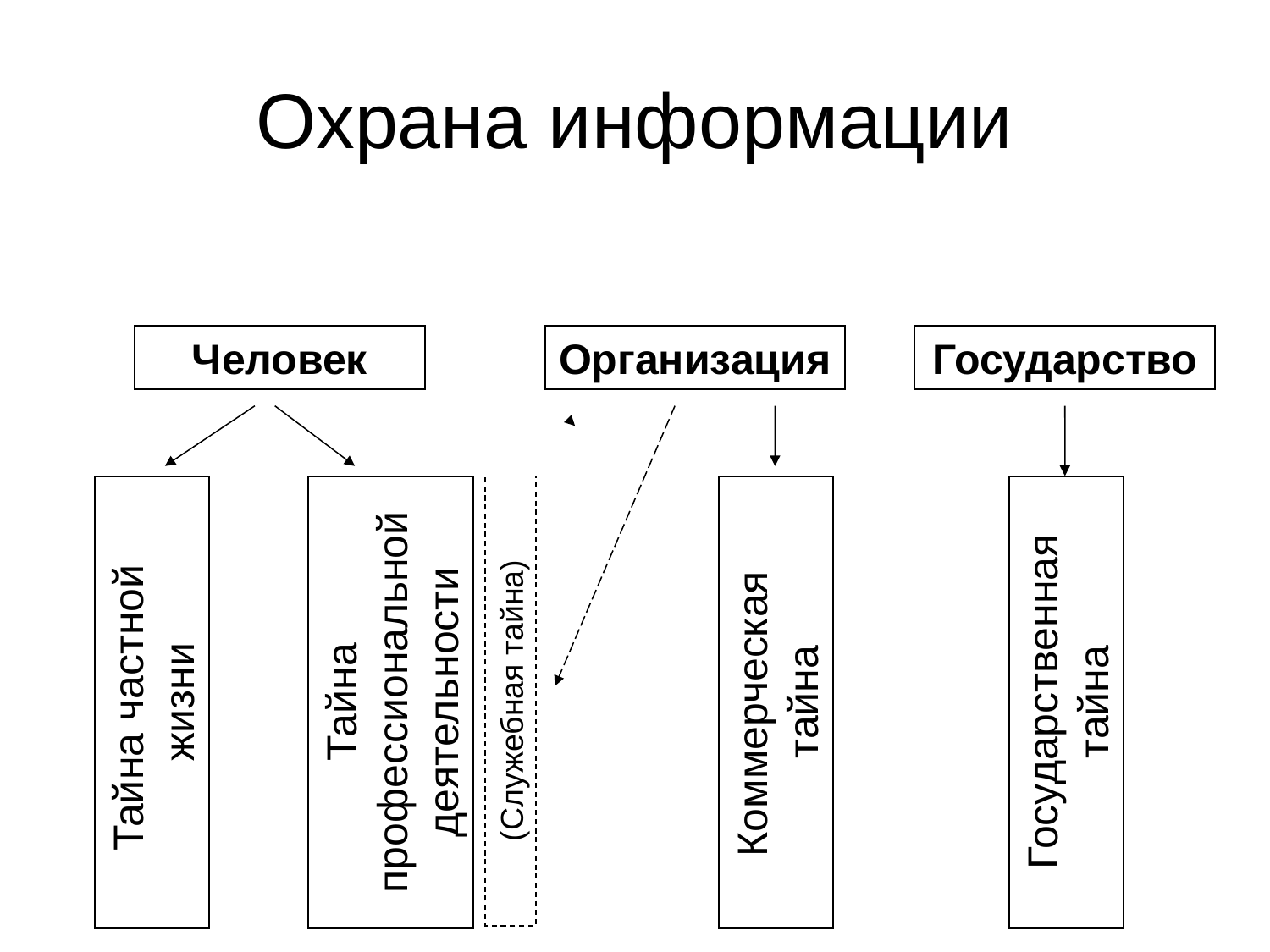

# Охрана информации

Человек
Организация
Государство

Тайна профессиональной деятельности
Тайна частной  жизни
Коммерческая   тайна
Государственная тайна
(Служебная тайна)